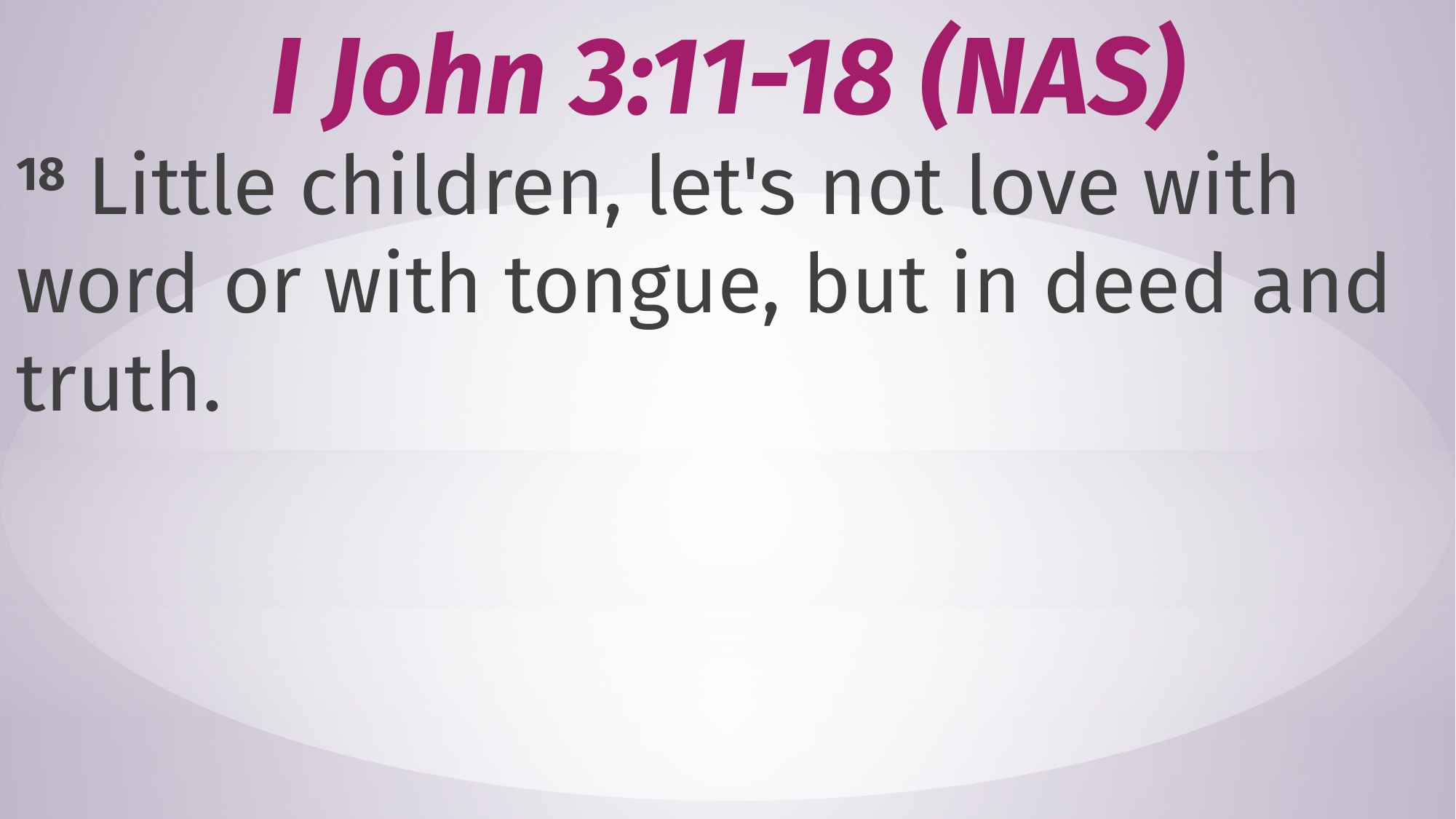

# I John 3:11-18 (NAS)
18 Little children, let's not love with word or with tongue, but in deed and truth.